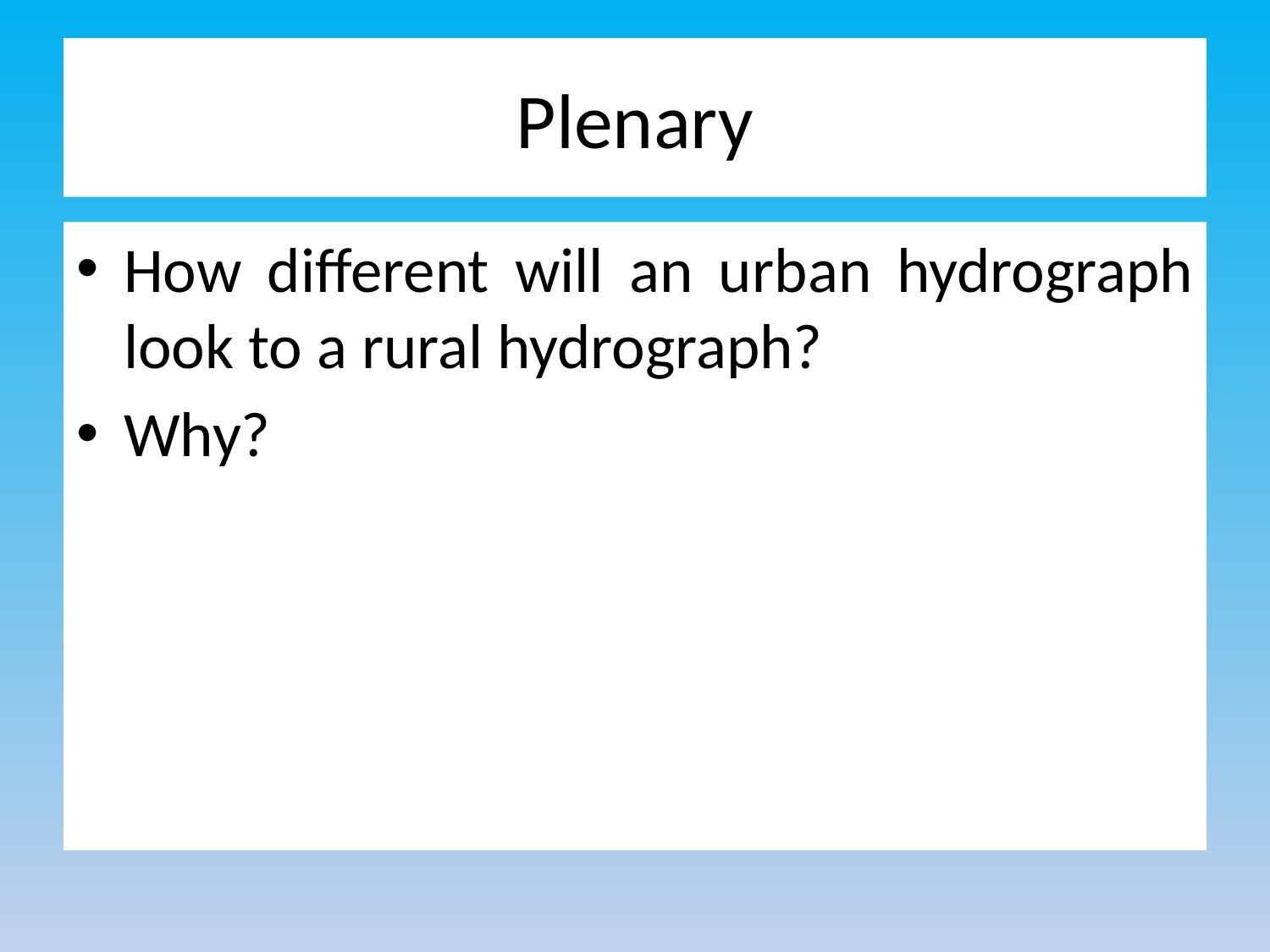

# Plenary
How different will an urban hydrograph look to a rural hydrograph?
Why?